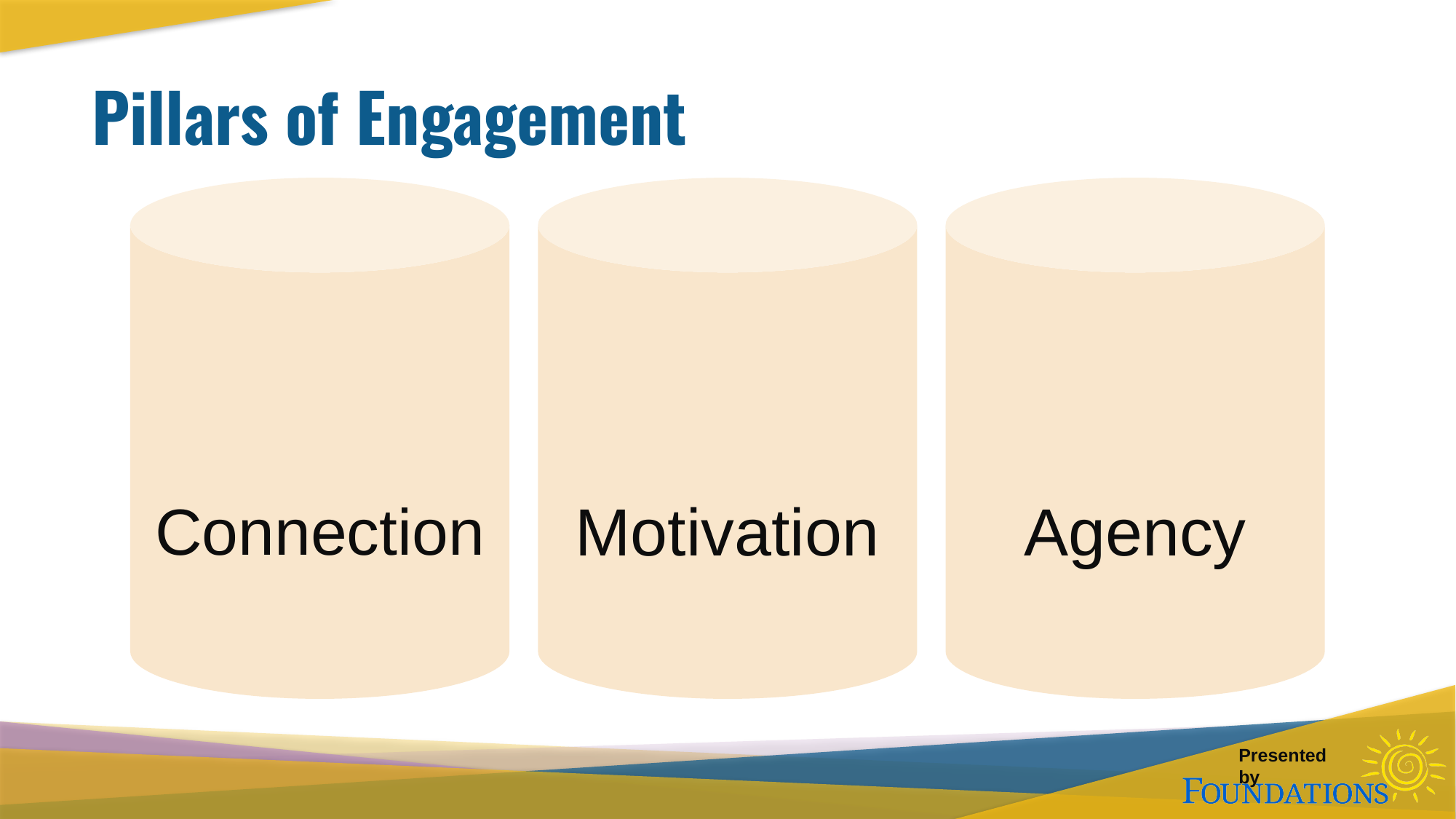

# Pillars of Engagement
Connection
Motivation
Agency